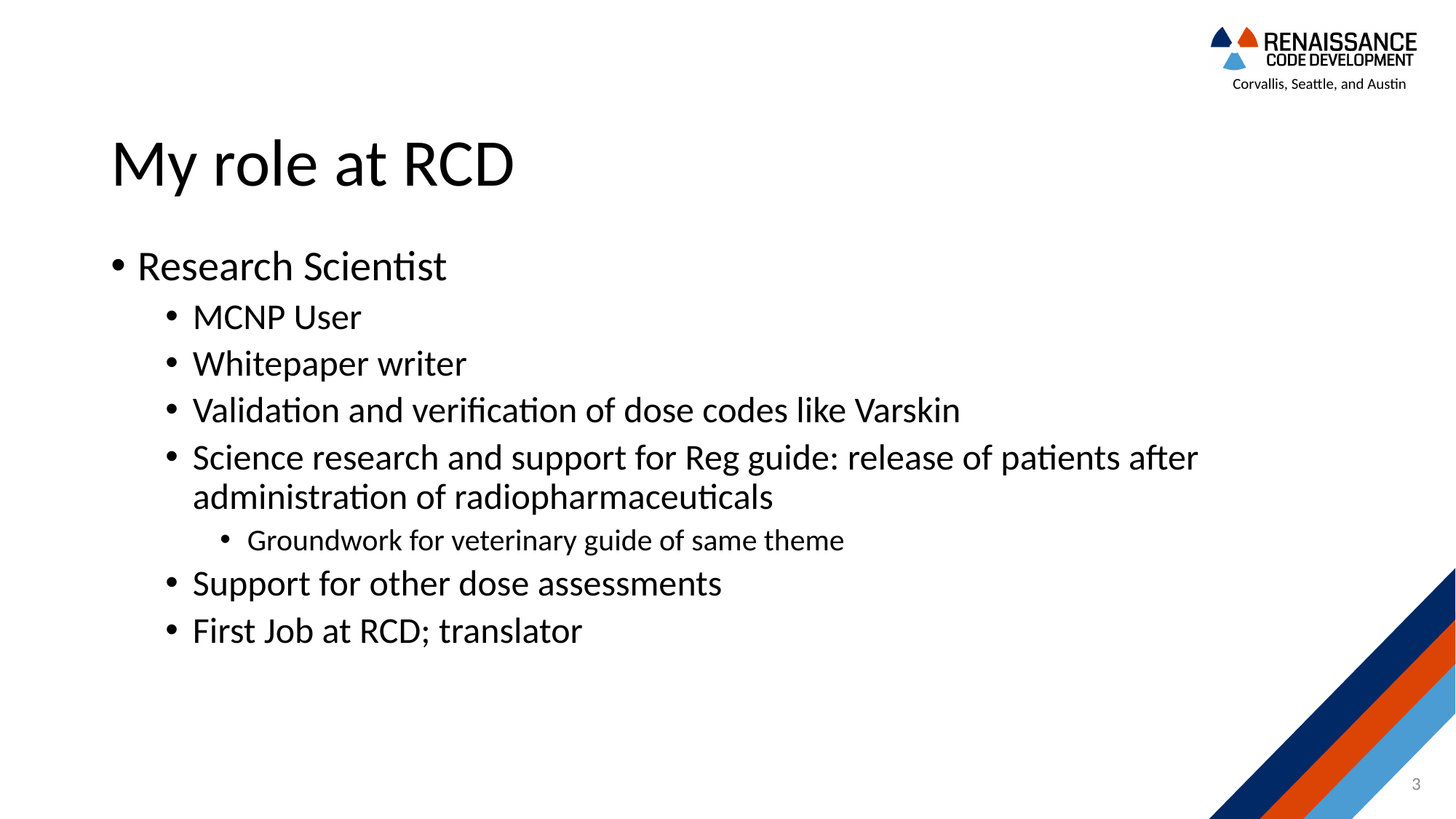

# My role at RCD
Research Scientist
MCNP User
Whitepaper writer
Validation and verification of dose codes like Varskin
Science research and support for Reg guide: release of patients after administration of radiopharmaceuticals
Groundwork for veterinary guide of same theme
Support for other dose assessments
First Job at RCD; translator
3